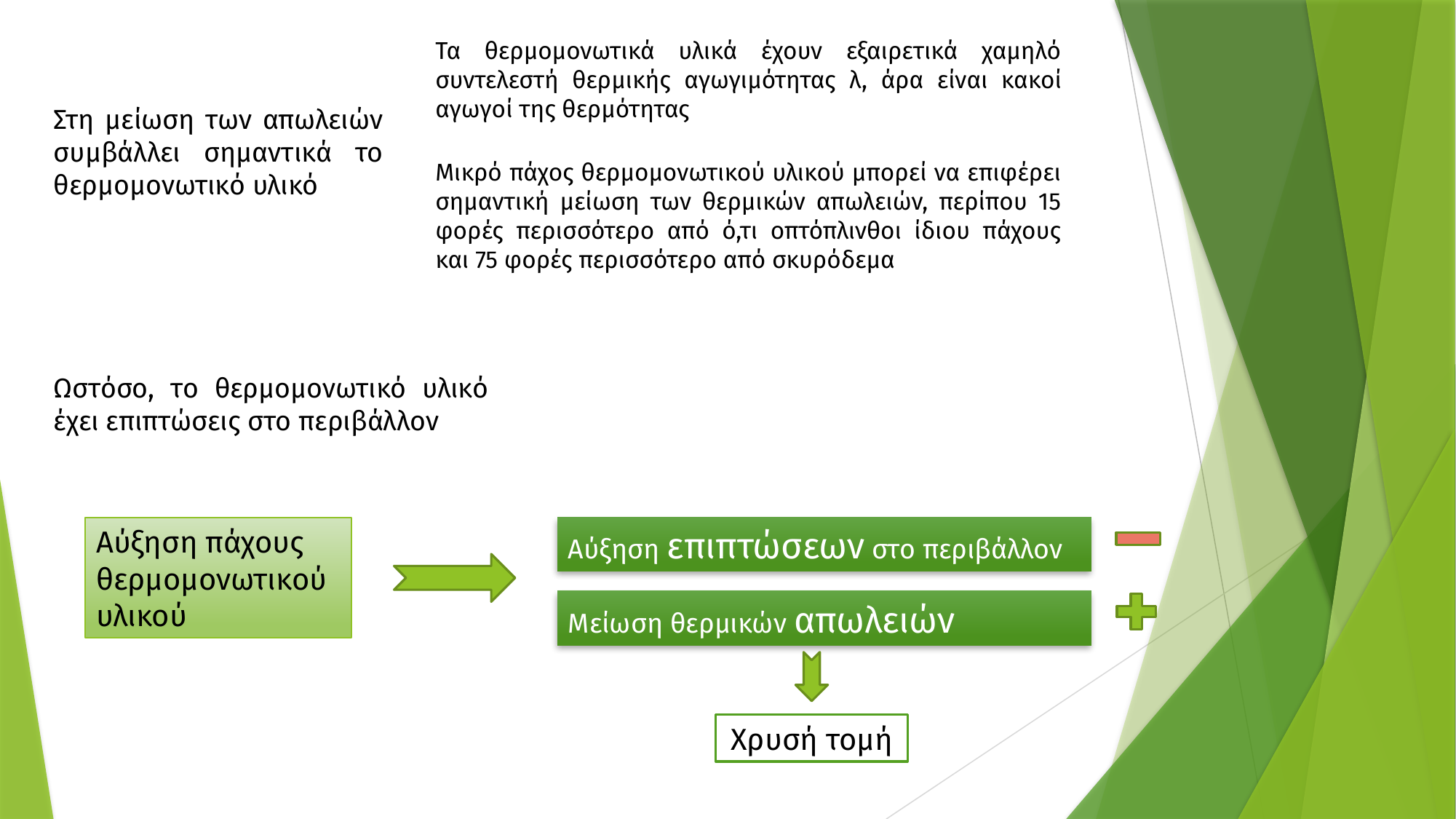

Τα θερμομονωτικά υλικά έχουν εξαιρετικά χαμηλό συντελεστή θερμικής αγωγιμότητας λ, άρα είναι κακοί αγωγοί της θερμότητας
Στη μείωση των απωλειών συμβάλλει σημαντικά το θερμομονωτικό υλικό
Μικρό πάχος θερμομονωτικού υλικού μπορεί να επιφέρει σημαντική μείωση των θερμικών απωλειών, περίπου 15 φορές περισσότερο από ό,τι οπτόπλινθοι ίδιου πάχους και 75 φορές περισσότερο από σκυρόδεμα
Ωστόσο, το θερμομονωτικό υλικό έχει επιπτώσεις στο περιβάλλον

Αύξηση επιπτώσεων στο περιβάλλον
Αύξηση πάχους θερμομονωτικού υλικού

Μείωση θερμικών απωλειών

Χρυσή τομή